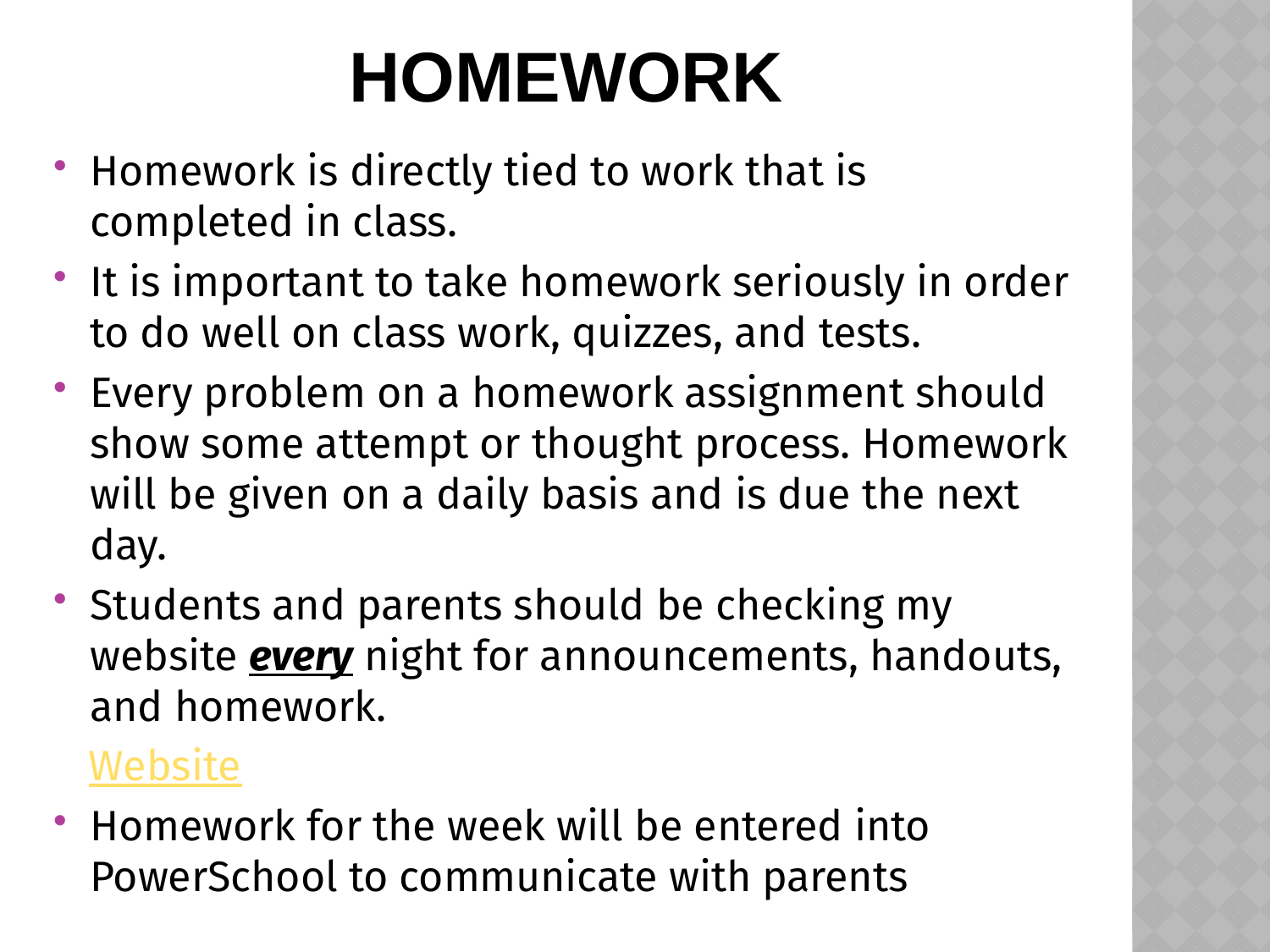

# Homework
Homework is directly tied to work that is completed in class.
It is important to take homework seriously in order to do well on class work, quizzes, and tests.
Every problem on a homework assignment should show some attempt or thought process. Homework will be given on a daily basis and is due the next day.
Students and parents should be checking my website every night for announcements, handouts, and homework.
   Website
Homework for the week will be entered into PowerSchool to communicate with parents